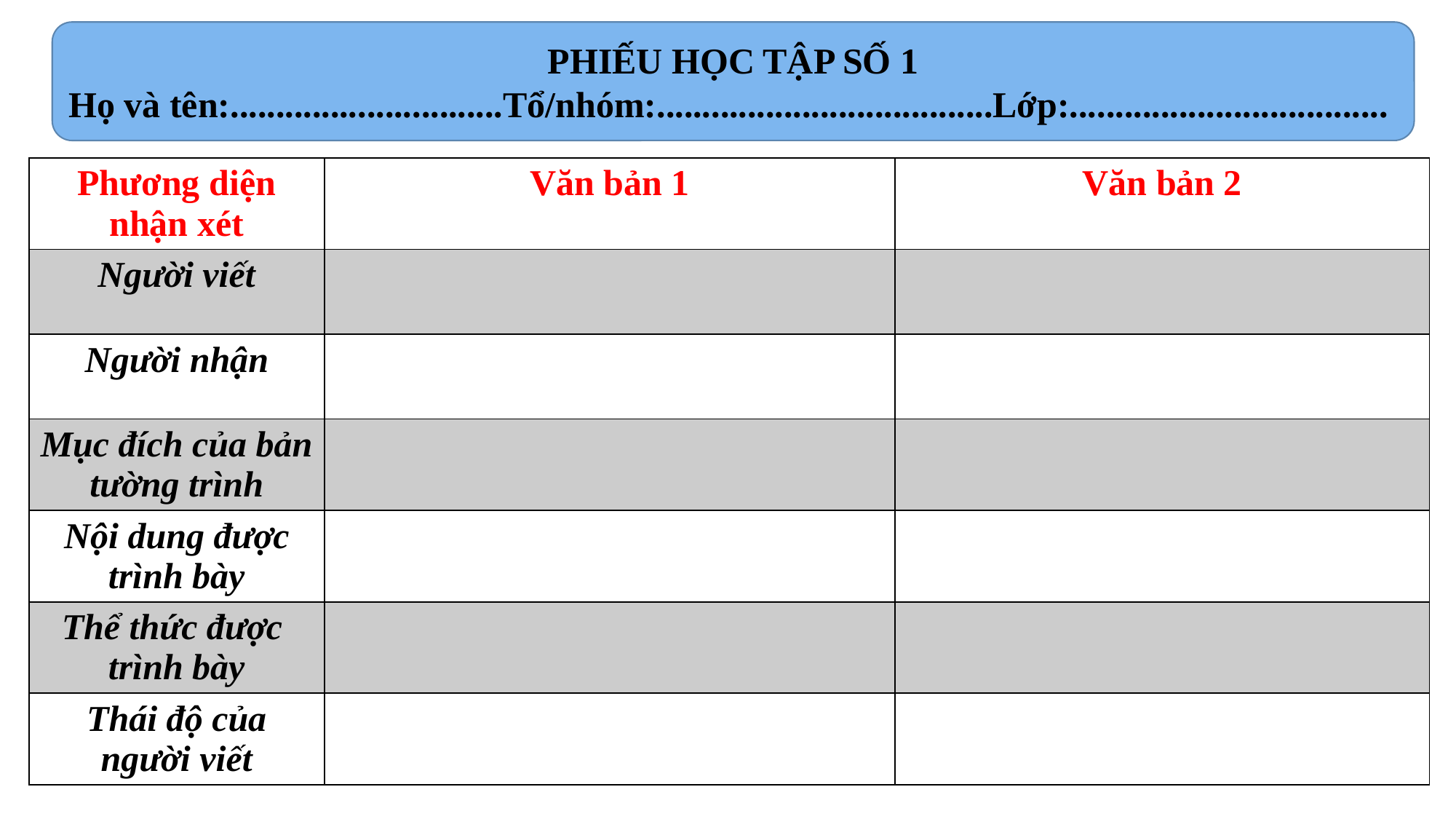

PHIẾU HỌC TẬP SỐ 1
Họ và tên:..............................Tổ/nhóm:.....................................Lớp:...................................
| Phương diện nhận xét | Văn bản 1 | Văn bản 2 |
| --- | --- | --- |
| Người viết |  |  |
| Người nhận |  |  |
| Mục đích của bản tường trình |  |  |
| Nội dung được trình bày |  |  |
| Thể thức được trình bày |  |  |
| Thái độ của người viết |  |  |